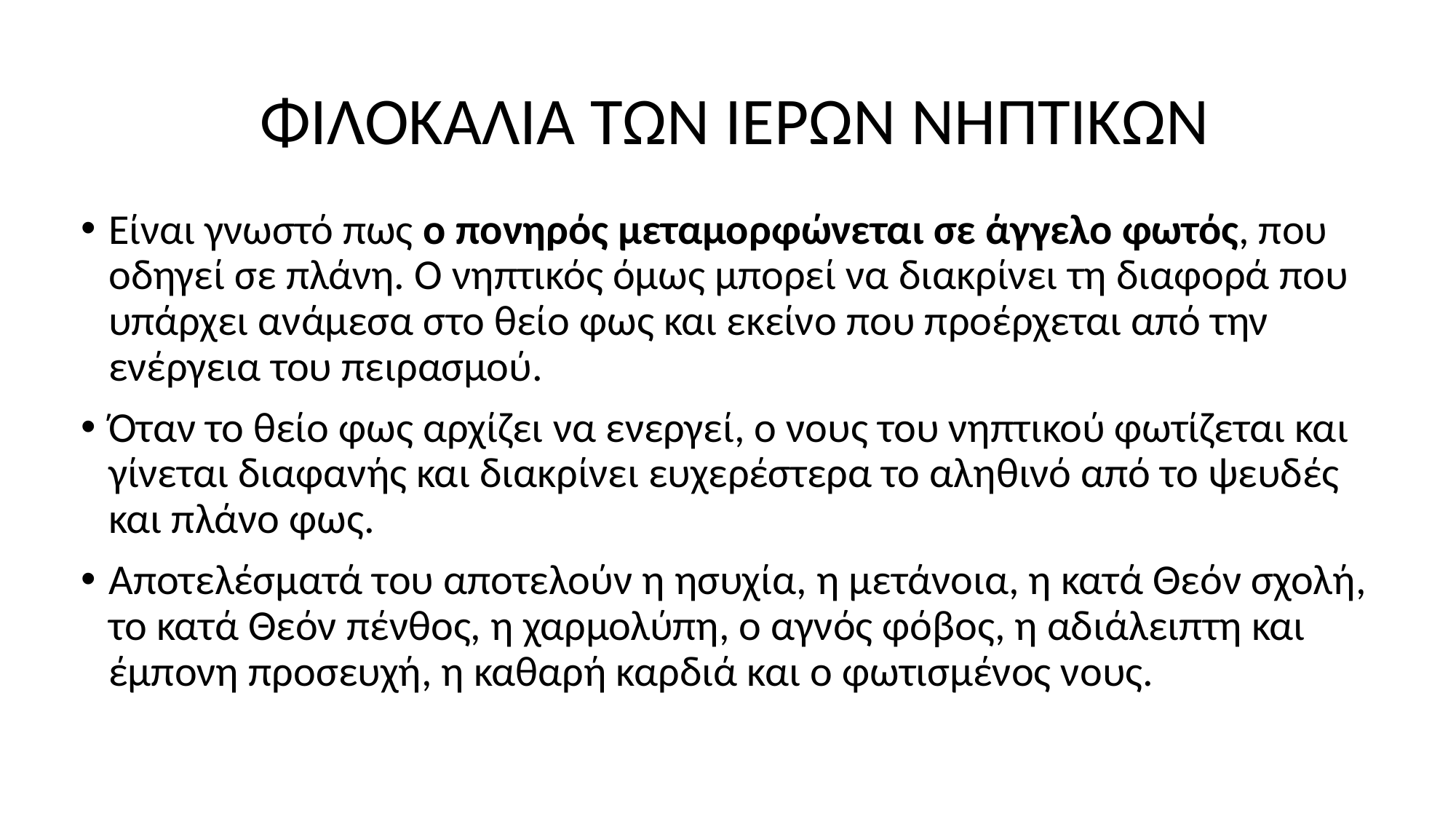

# ΦΙΛΟΚΑΛΙΑ ΤΩΝ ΙΕΡΩΝ ΝΗΠΤΙΚΩΝ
Είναι γνωστό πως ο πονηρός μεταμορφώνεται σε άγγελο φωτός, που οδηγεί σε πλάνη. Ο νηπτικός όμως μπορεί να διακρίνει τη διαφορά που υπάρχει ανάμεσα στο θείο φως και εκείνο που προέρχεται από την ενέργεια του πειρασμού.
Όταν το θείο φως αρχίζει να ενεργεί, ο νους του νηπτικού φωτίζεται και γίνεται διαφανής και διακρίνει ευχερέστερα το αληθινό από το ψευδές και πλάνο φως.
Αποτελέσματά του αποτελούν η ησυχία, η μετάνοια, η κατά Θεόν σχολή, το κατά Θεόν πένθος, η χαρμολύπη, ο αγνός φόβος, η αδιάλειπτη και έμπονη προσευχή, η καθαρή καρδιά και ο φωτισμένος νους.